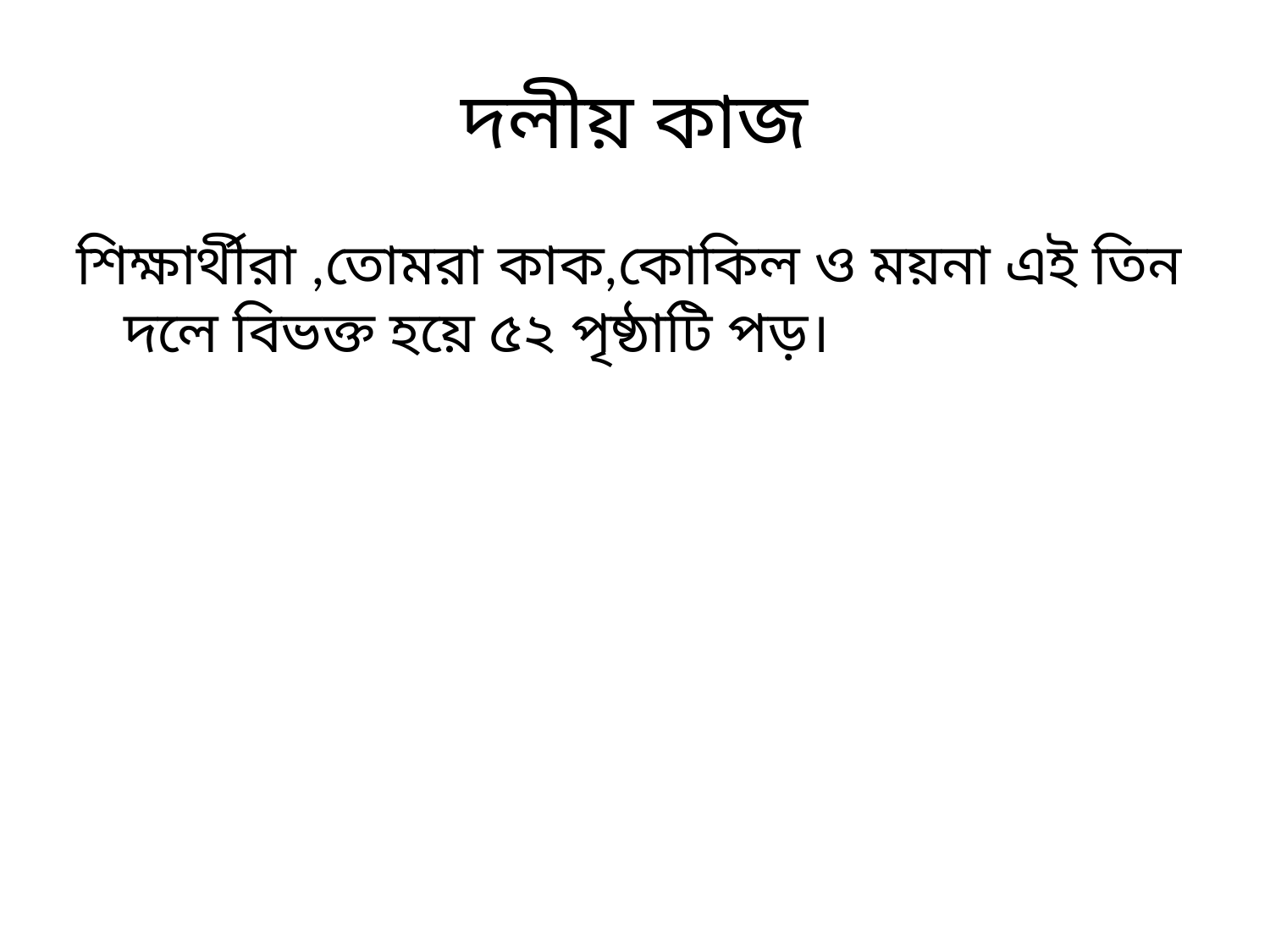

# দলীয় কাজ
শিক্ষার্থীরা ,তোমরা কাক,কোকিল ও ময়না এই তিন দলে বিভক্ত হয়ে ৫২ পৃষ্ঠাটি পড়।